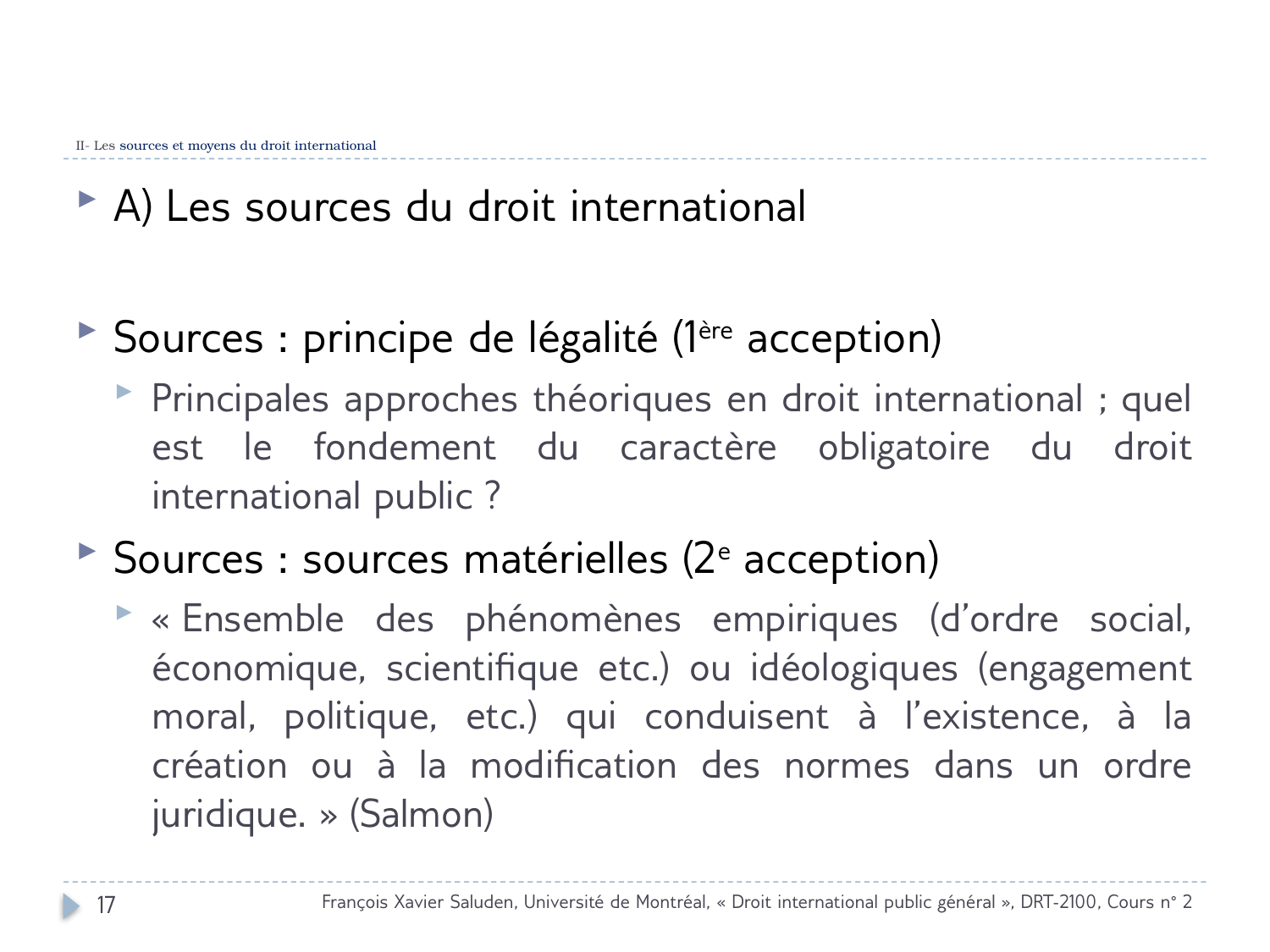

# II- Les sources et moyens du droit international
A) Les sources du droit international

Sources : principe de légalité (1ère acception)
Principales approches théoriques en droit international ; quel est le fondement du caractère obligatoire du droit international public ?
Sources : sources matérielles (2e acception)
« Ensemble des phénomènes empiriques (d’ordre social, économique, scientifique etc.) ou idéologiques (engagement moral, politique, etc.) qui conduisent à l’existence, à la création ou à la modification des normes dans un ordre juridique. » (Salmon)

François Xavier Saluden, Université de Montréal, « Droit international public général », DRT-2100, Cours n° 2
17